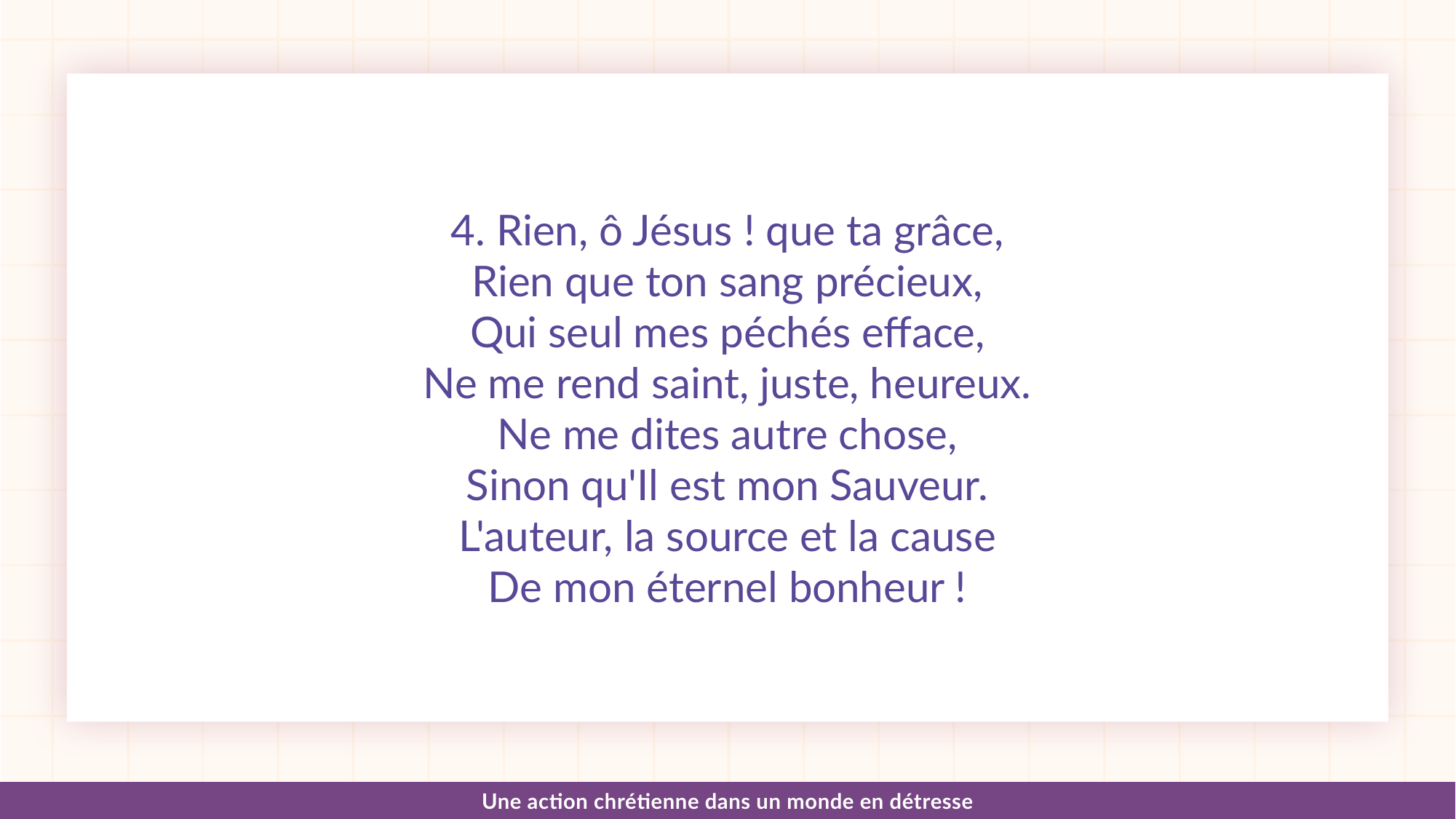

4. Rien, ô Jésus ! que ta grâce,
Rien que ton sang précieux,
Qui seul mes péchés efface,
Ne me rend saint, juste, heureux.
Ne me dites autre chose,
Sinon qu'Il est mon Sauveur.
L'auteur, la source et la cause
De mon éternel bonheur !